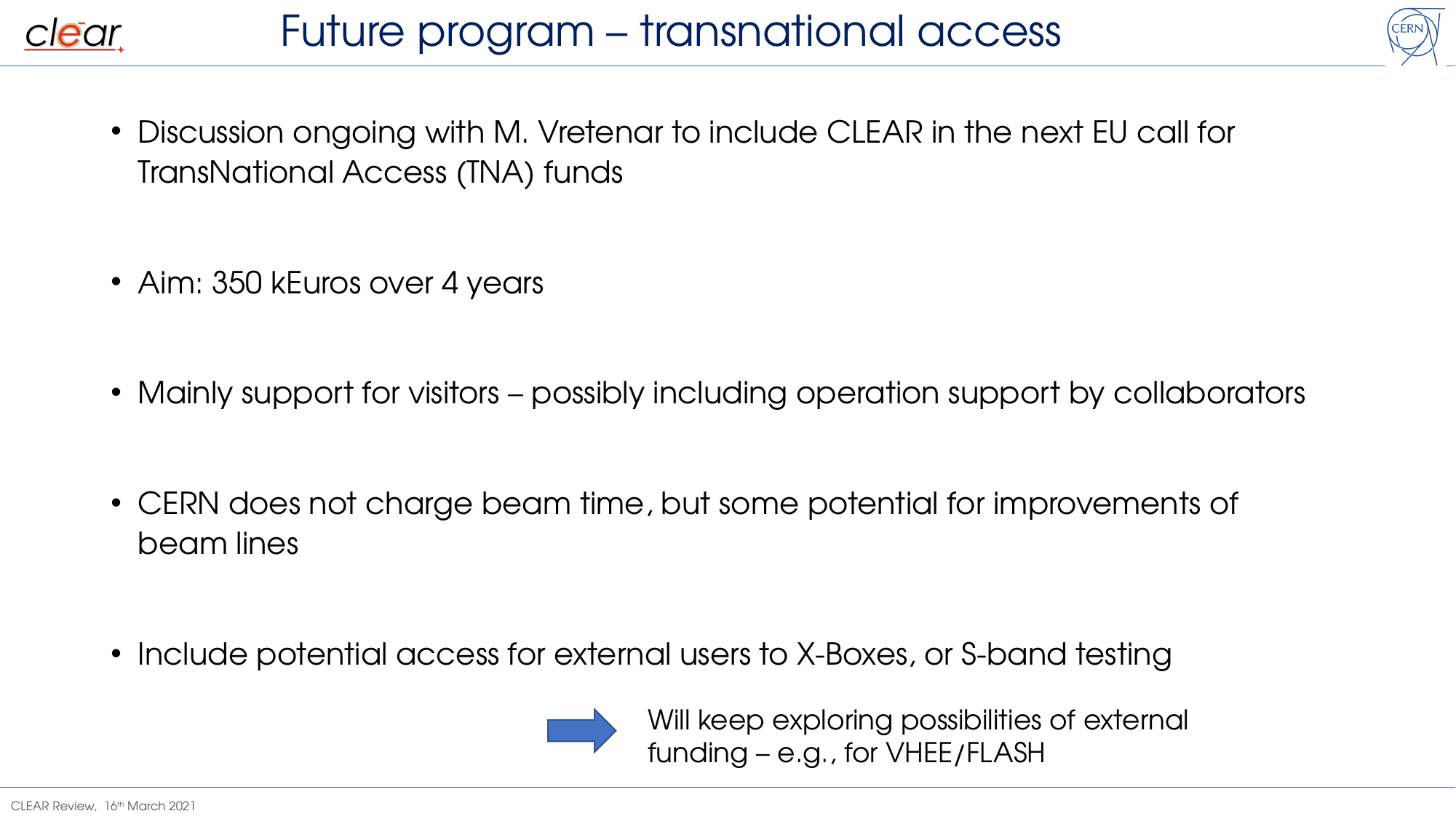

# Future program – transnational access
Discussion ongoing with M. Vretenar to include CLEAR in the next EU call for TransNational Access (TNA) funds

Aim: 350 kEuros over 4 years

Mainly support for visitors – possibly including operation support by collaborators

CERN does not charge beam time, but some potential for improvements of beam lines

Include potential access for external users to X-Boxes, or S-band testing

Will keep exploring possibilities of external funding – e.g., for VHEE/FLASH